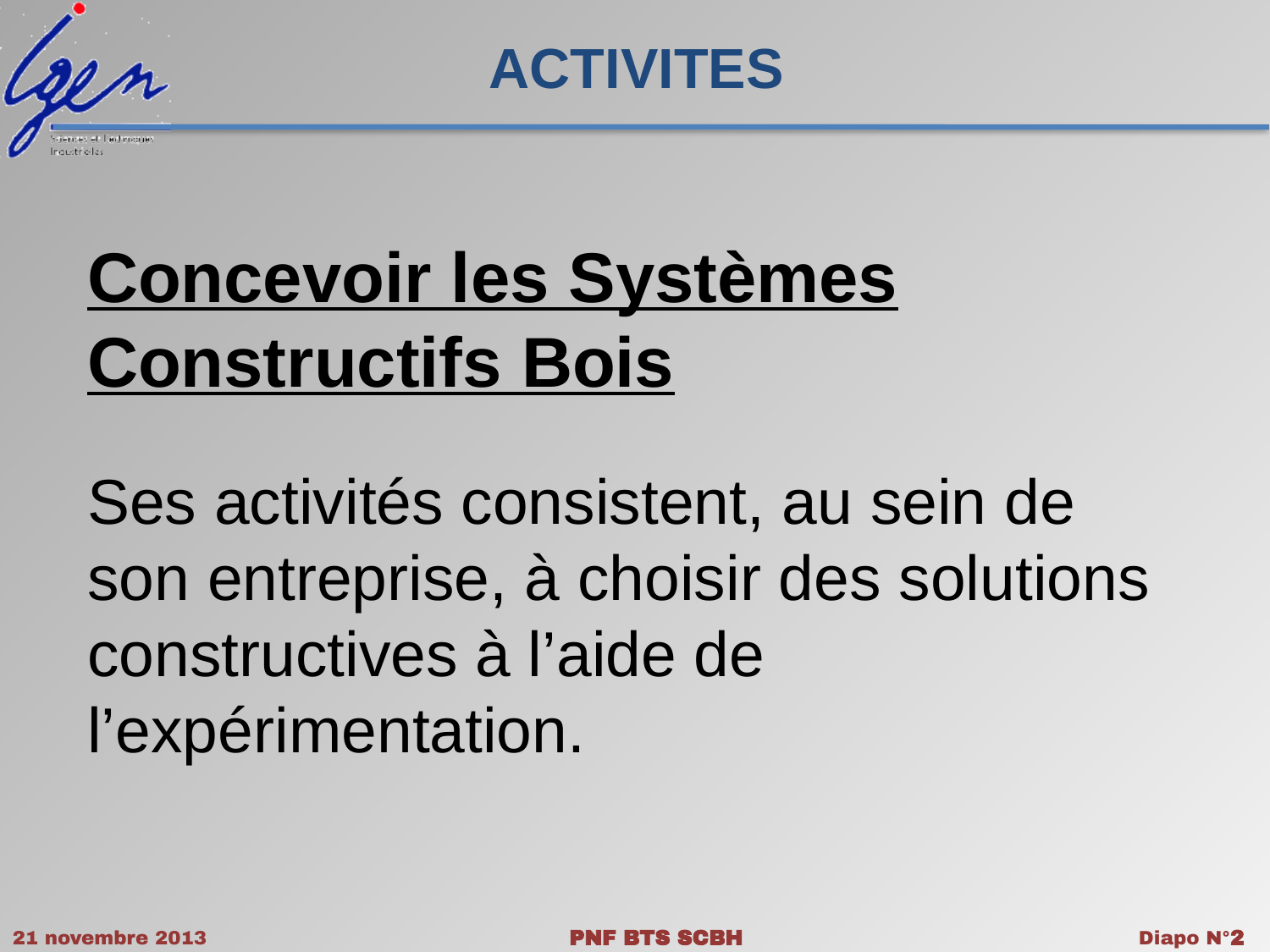

ACTIVITES

Concevoir les Systèmes Constructifs Bois

Ses activités consistent, au sein de son entreprise, à choisir des solutions constructives à l’aide de l’expérimentation.